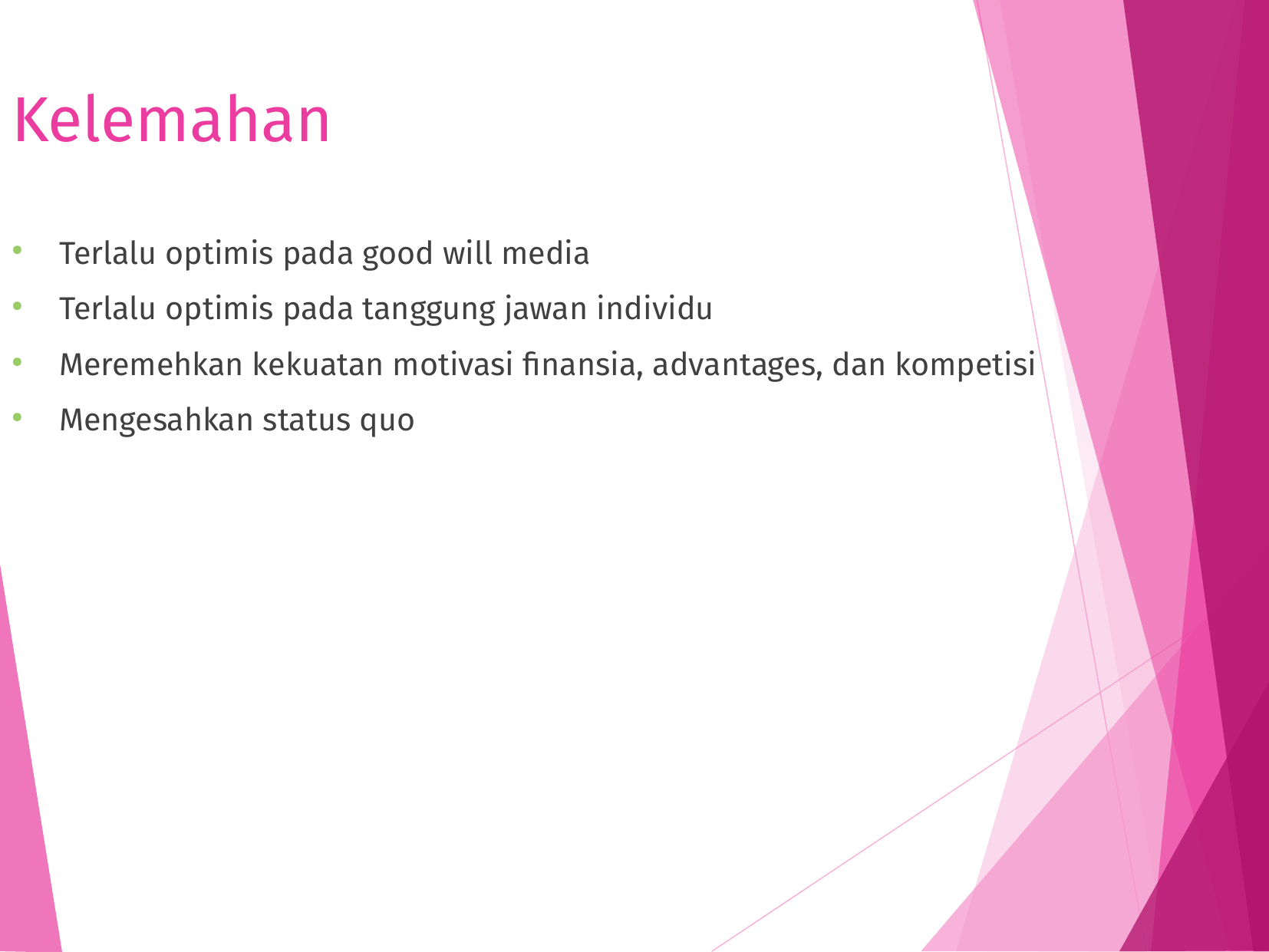

Kelemahan
Terlalu optimis pada good will media
Terlalu optimis pada tanggung jawan individu
Meremehkan kekuatan motivasi finansia, advantages, dan kompetisi
Mengesahkan status quo